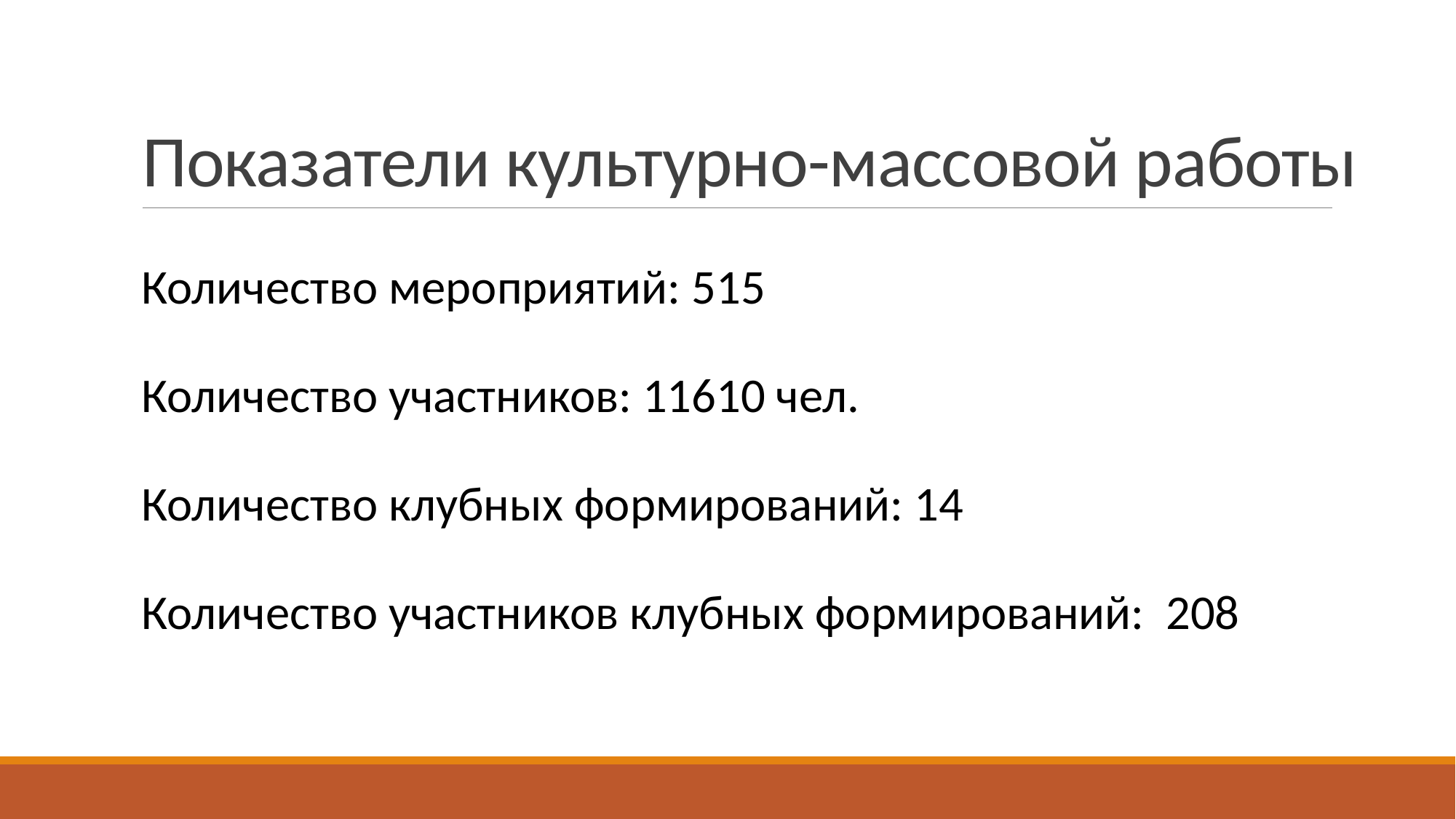

# Показатели культурно-массовой работы
Количество мероприятий: 515
Количество участников: 11610 чел.
Количество клубных формирований: 14
Количество участников клубных формирований:  208